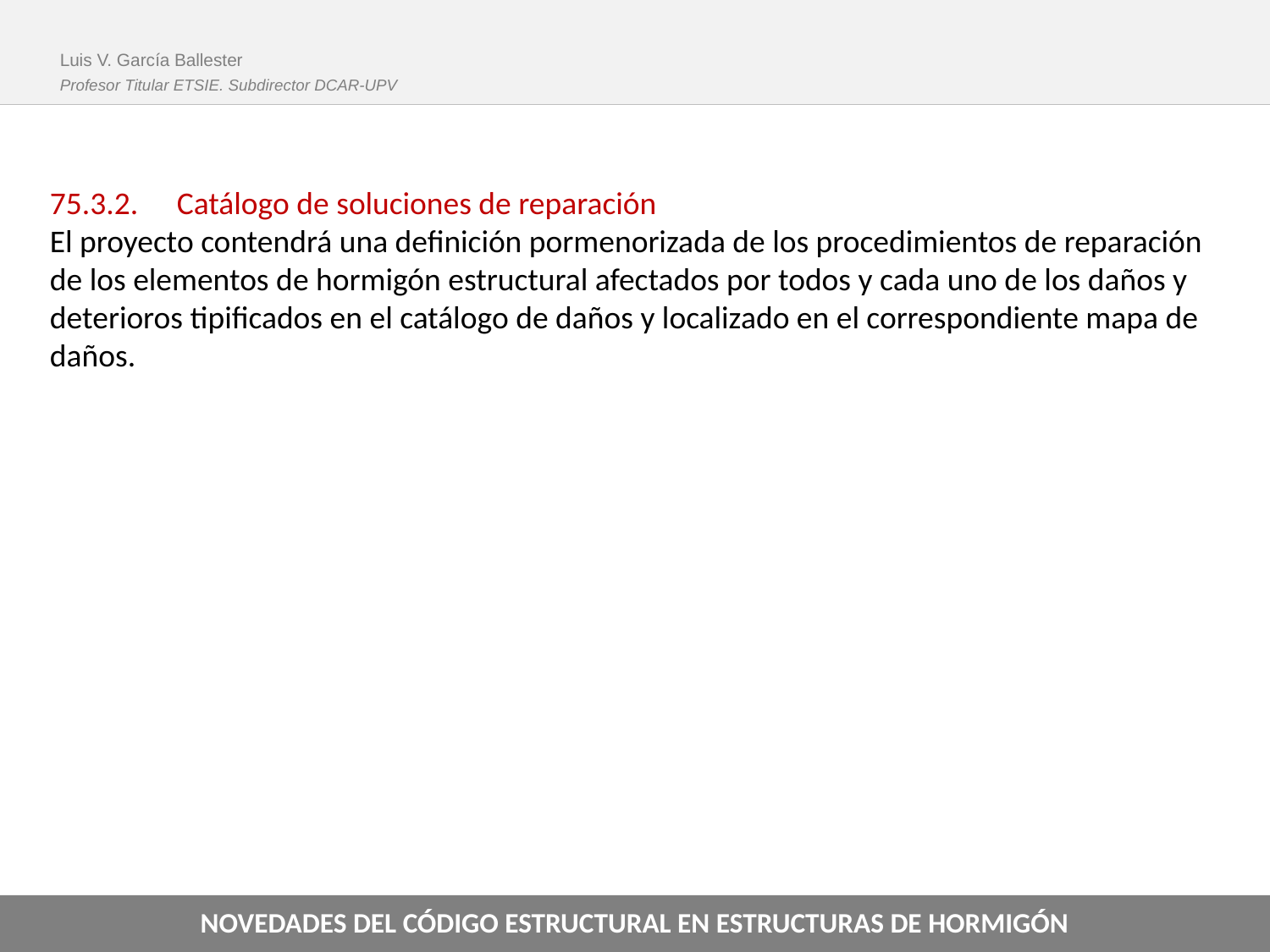

Luis V. García Ballester
Profesor Titular ETSIE. Subdirector DCAR-UPV
75.3.2.	Catálogo de soluciones de reparación
El proyecto contendrá una definición pormenorizada de los procedimientos de reparación de los elementos de hormigón estructural afectados por todos y cada uno de los daños y deterioros tipificados en el catálogo de daños y localizado en el correspondiente mapa de daños.

NOVEDADES DEL CÓDIGO ESTRUCTURAL EN ESTRUCTURAS DE HORMIGÓN